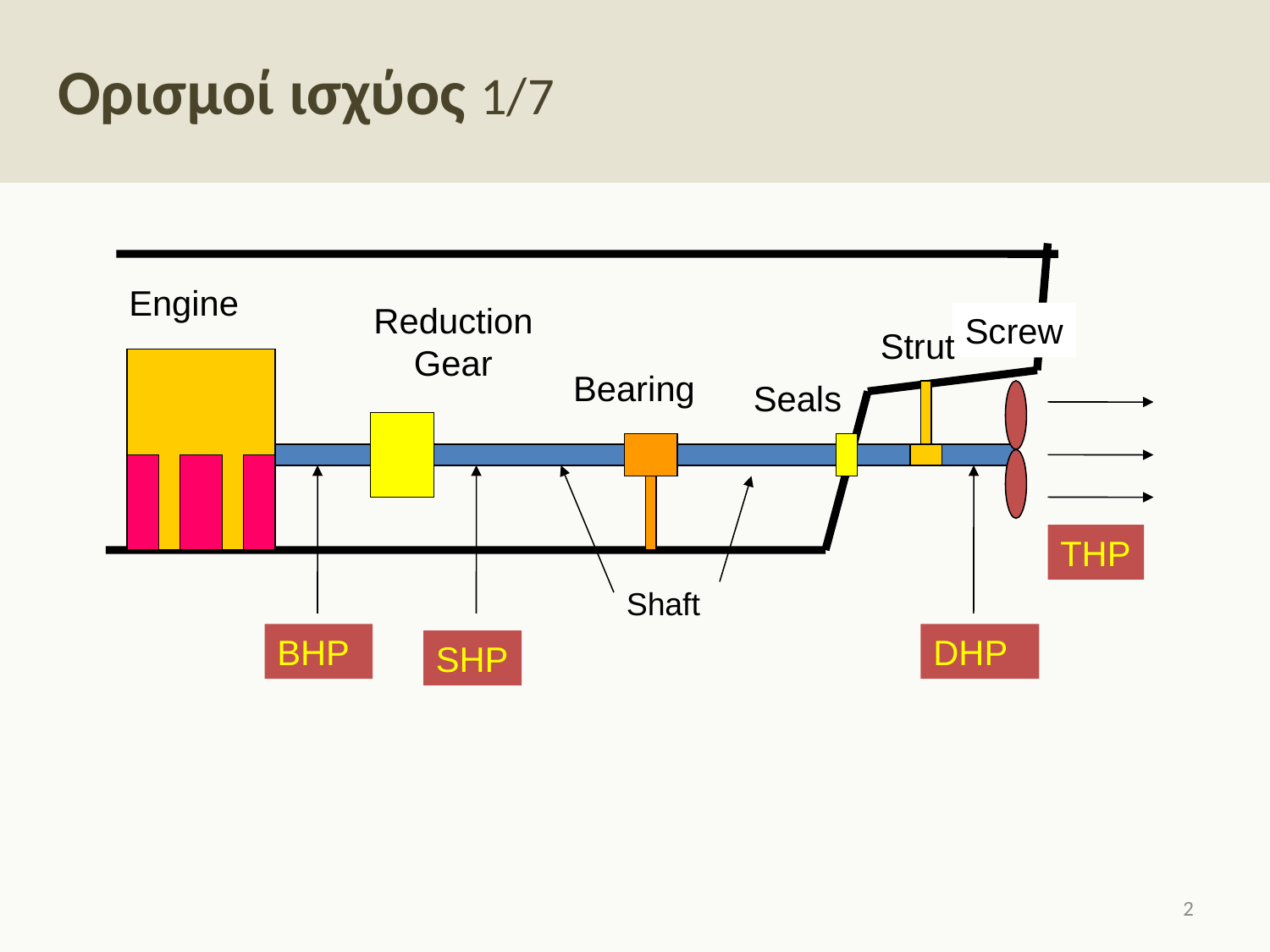

# Ορισμοί ισχύος 1/7

Engine
Reduction
Gear
Screw
Strut

Bearing
Seals

THP

Shaft
BHP
DHP
SHP
2